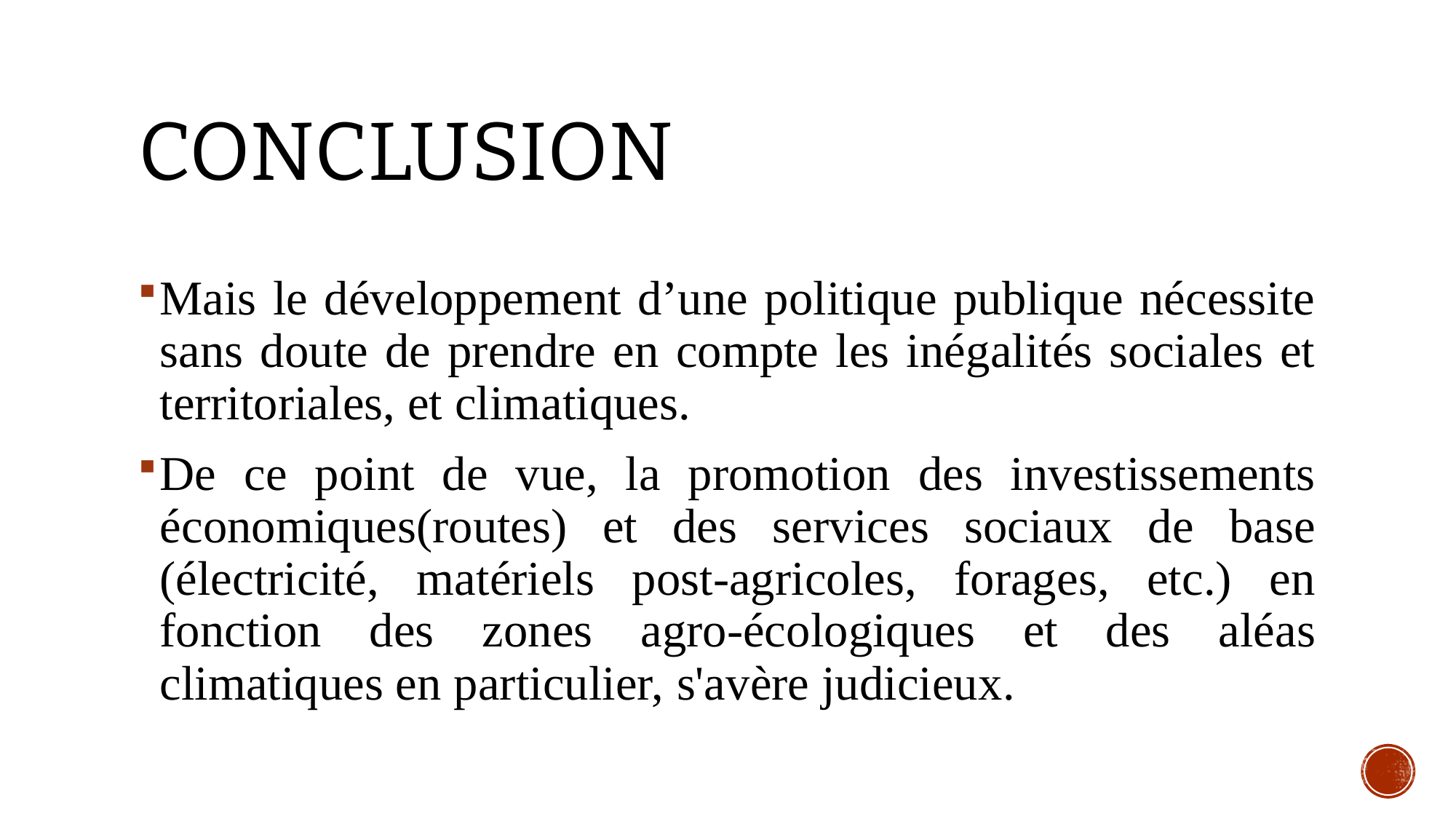

# conclusion

Mais le développement d’une politique publique nécessite sans doute de prendre en compte les inégalités sociales et territoriales, et climatiques.
De ce point de vue, la promotion des investissements économiques(routes) et des services sociaux de base (électricité, matériels post-agricoles, forages, etc.) en fonction des zones agro-écologiques et des aléas climatiques en particulier, s'avère judicieux.